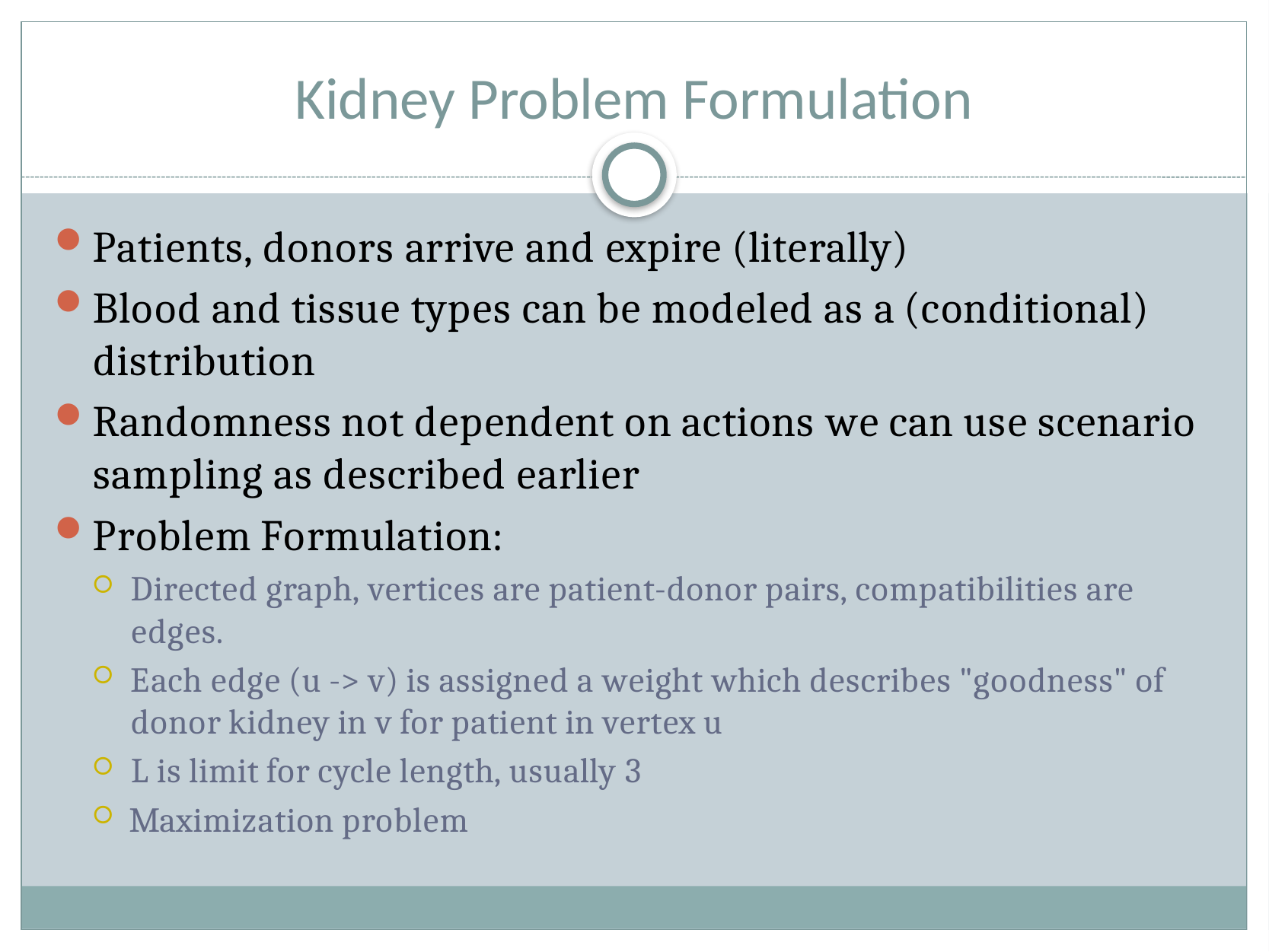

# Kidney Problem Formulation
Patients, donors arrive and expire (literally)
Blood and tissue types can be modeled as a (conditional) distribution
Randomness not dependent on actions we can use scenario sampling as described earlier
Problem Formulation:
Directed graph, vertices are patient-donor pairs, compatibilities are edges.
Each edge (u -> v) is assigned a weight which describes "goodness" of donor kidney in v for patient in vertex u
L is limit for cycle length, usually 3
Maximization problem